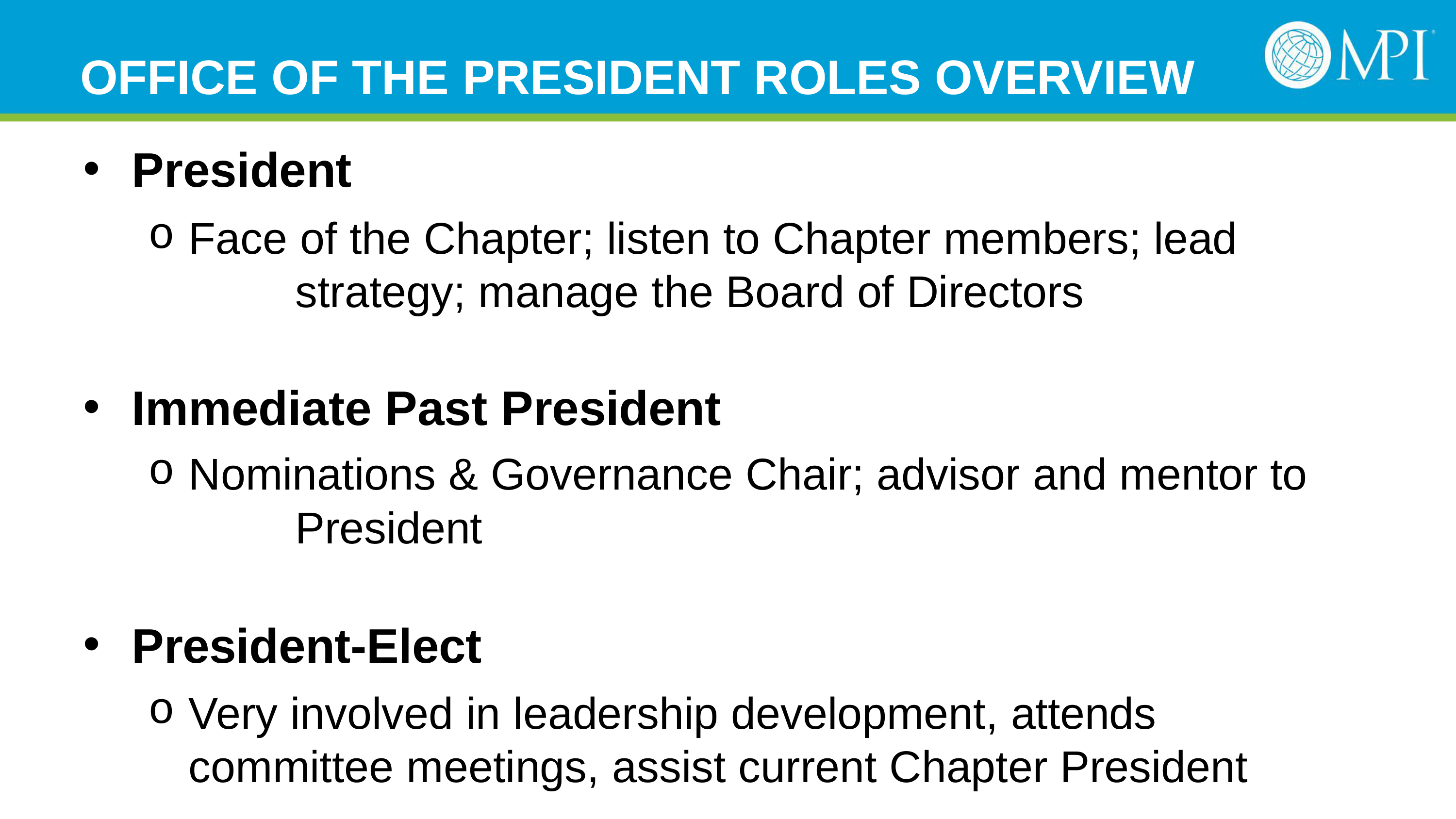

# OFFICE OF THE PRESIDENT ROLES OVERVIEW
President
Face of the Chapter; listen to Chapter members; lead 	strategy; manage the Board of Directors

Immediate Past President
Nominations & Governance Chair; advisor and mentor to 	President

President-Elect
Very involved in leadership development, attends 	committee meetings, assist current Chapter President